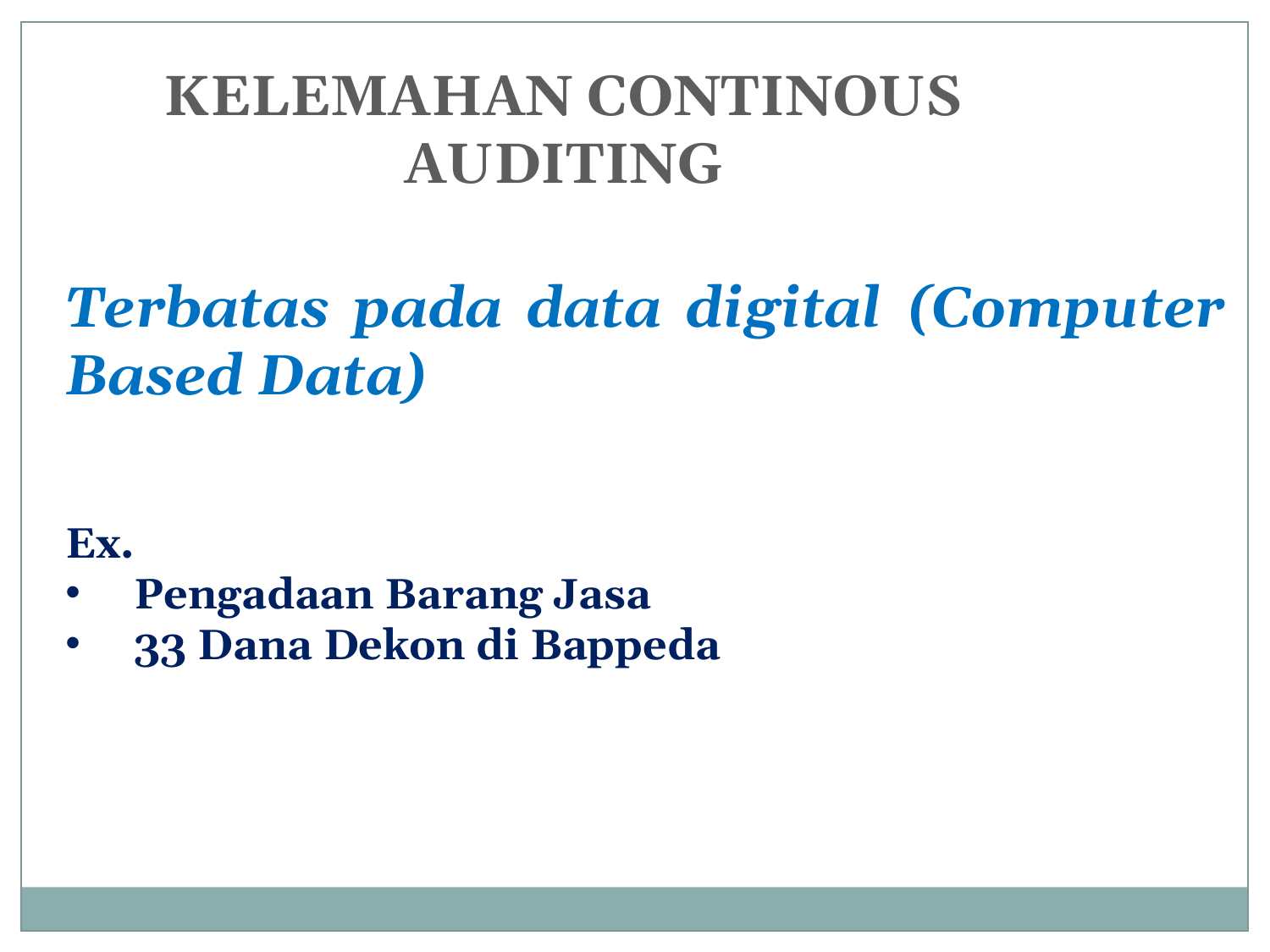

KELEMAHAN CONTINOUS AUDITING

Terbatas pada data digital (Computer Based Data)

Ex.
     Pengadaan Barang Jasa
     33 Dana Dekon di Bappeda